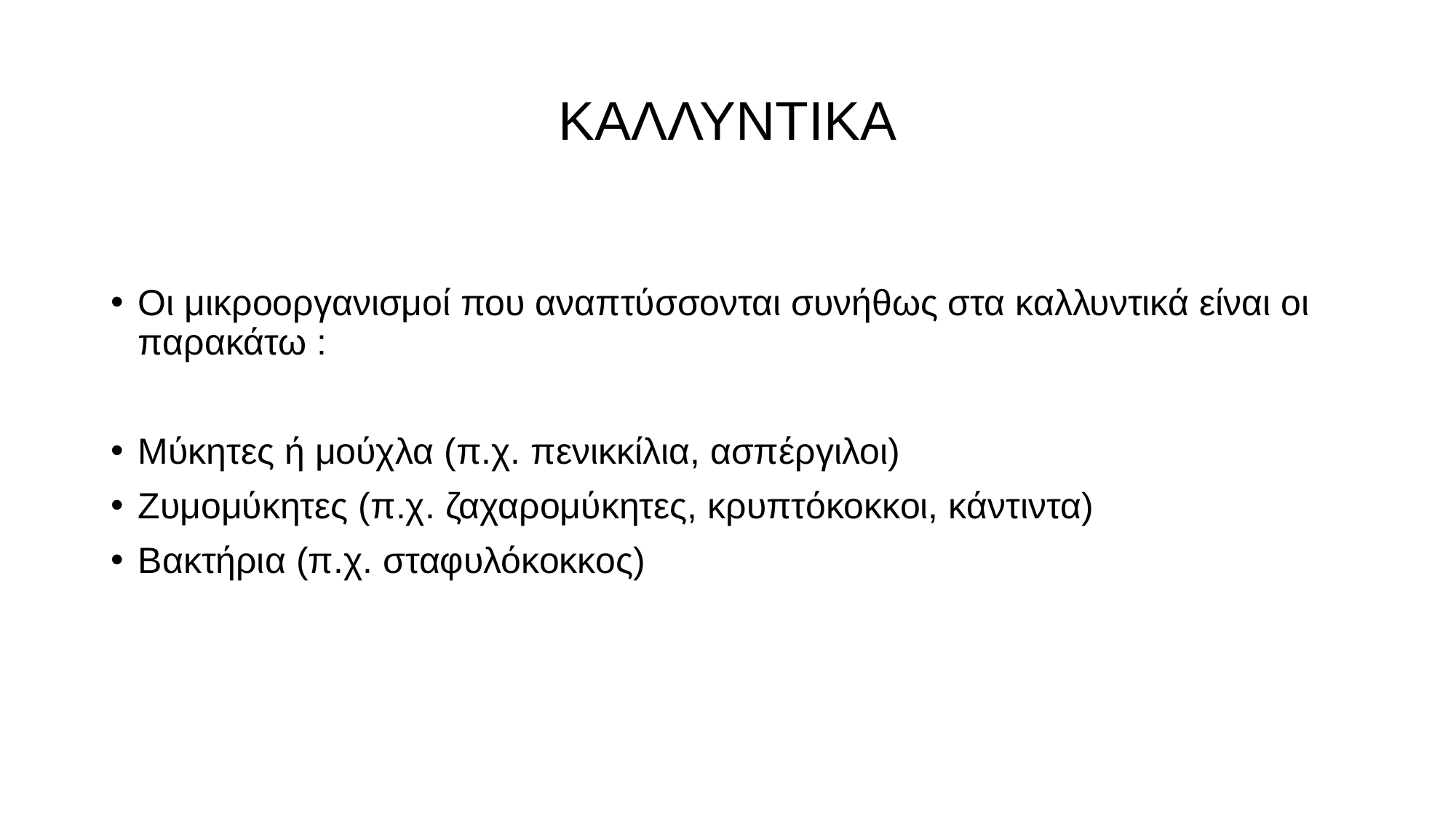

# ΚΑΛΛΥΝΤΙΚΑ

Οι μικροοργανισμοί που αναπτύσσονται συνήθως στα καλλυντικά είναι οι παρακάτω :

Μύκητες ή μούχλα (π.χ. πενικκίλια, ασπέργιλοι)
Ζυμομύκητες (π.χ. ζαχαρομύκητες, κρυπτόκοκκοι, κάντιντα)
Βακτήρια (π.χ. σταφυλόκοκκος)